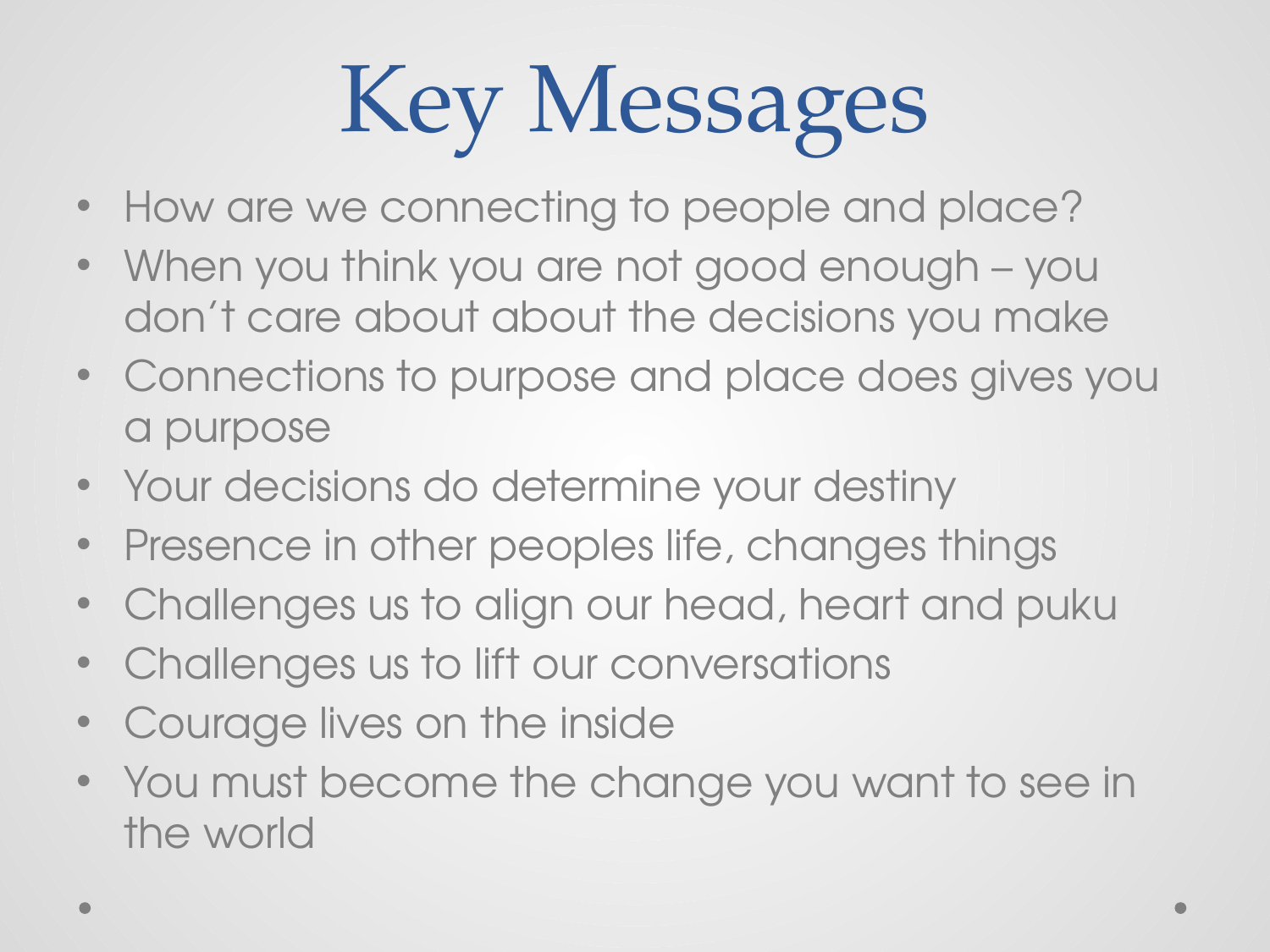

# Key Messages
How are we connecting to people and place?
When you think you are not good enough – you don’t care about about the decisions you make
Connections to purpose and place does gives you a purpose
Your decisions do determine your destiny
Presence in other peoples life, changes things
Challenges us to align our head, heart and puku
Challenges us to lift our conversations
Courage lives on the inside
You must become the change you want to see in the world